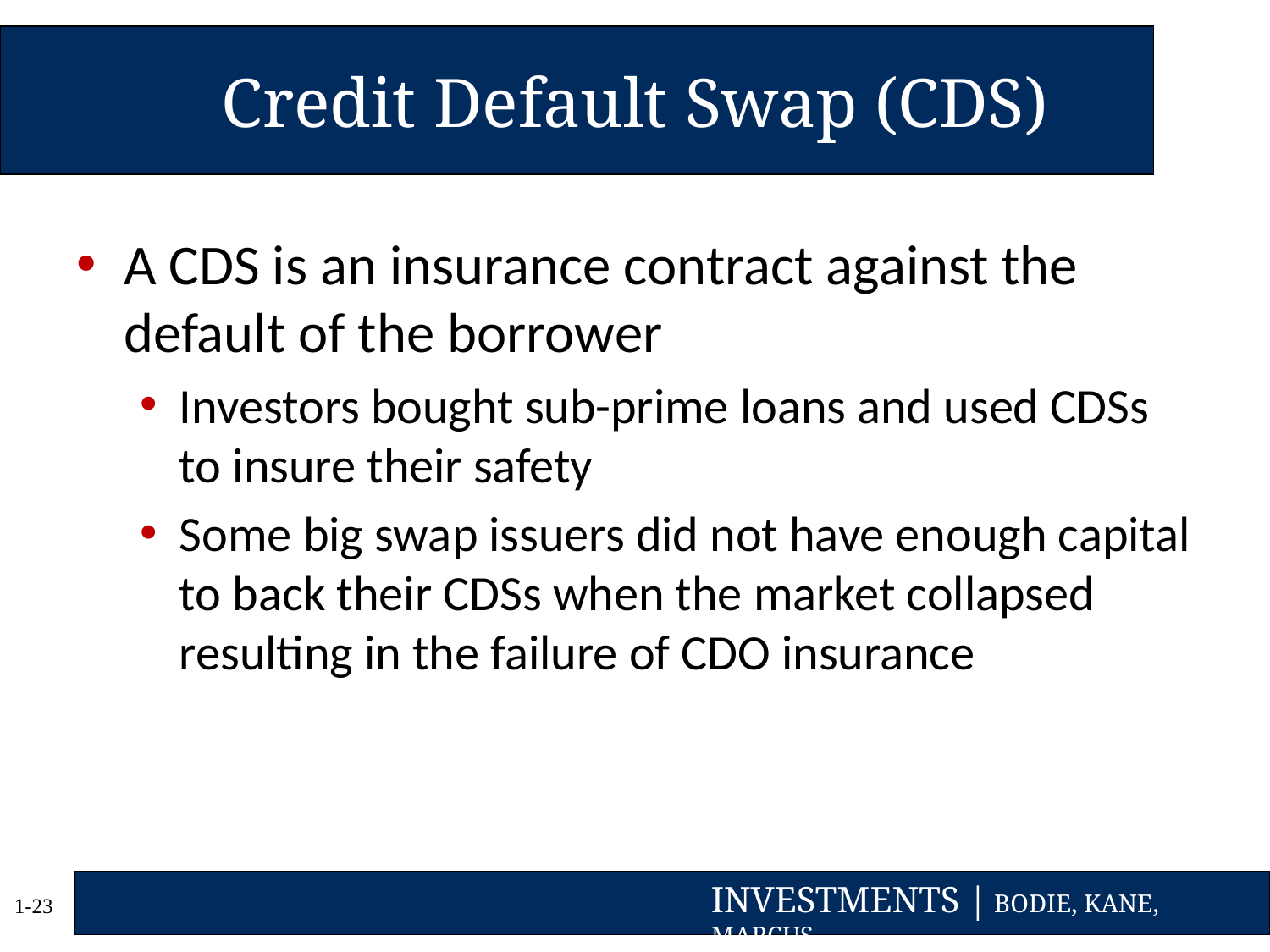

# Credit Default Swap (CDS)
A CDS is an insurance contract against the default of the borrower
Investors bought sub-prime loans and used CDSs to insure their safety
Some big swap issuers did not have enough capital to back their CDSs when the market collapsed resulting in the failure of CDO insurance